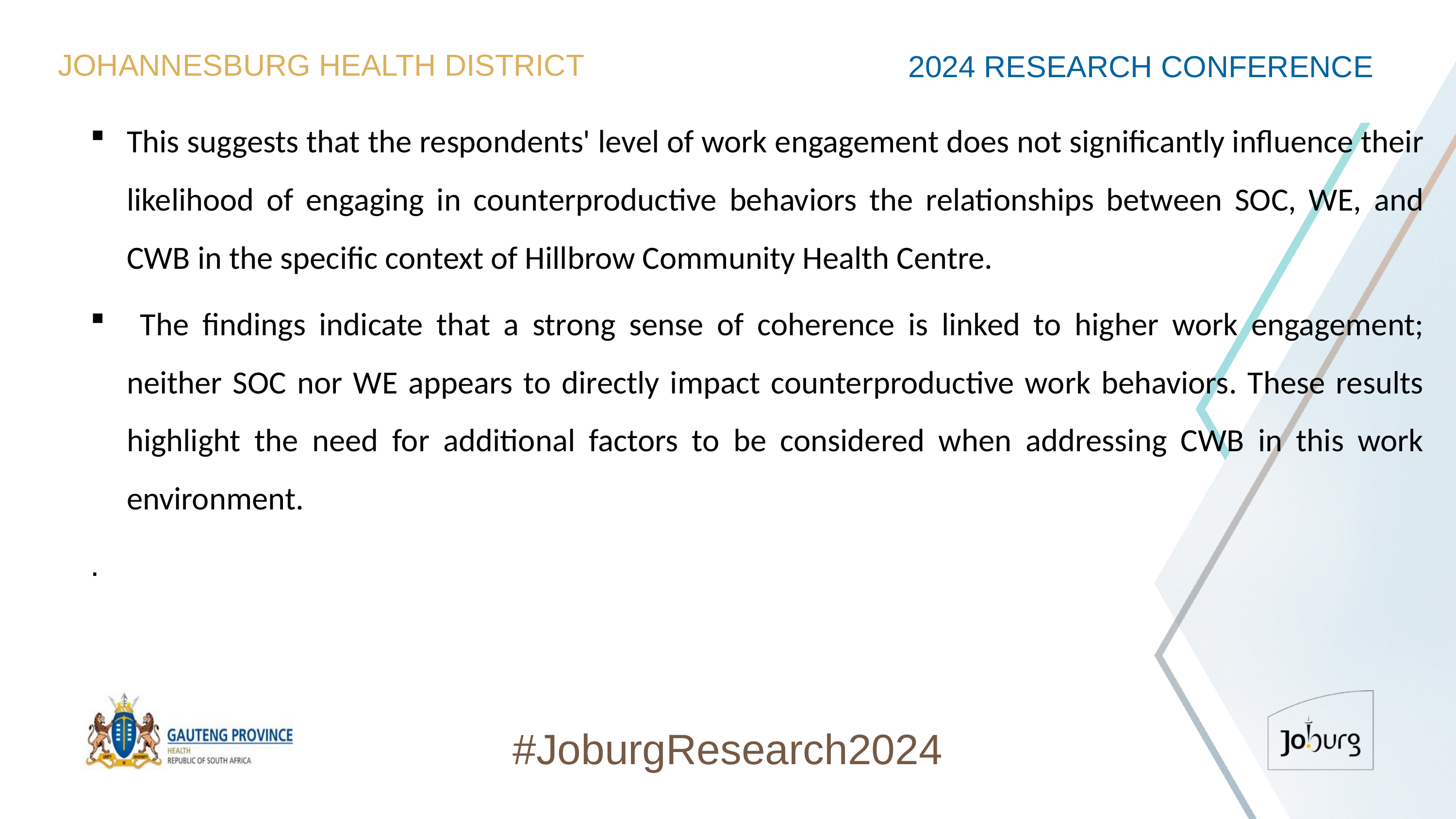

JOHANNESBURG HEALTH DISTRICT
2024 RESEARCH CONFERENCE
This suggests that the respondents' level of work engagement does not significantly influence their likelihood of engaging in counterproductive behaviors the relationships between SOC, WE, and CWB in the specific context of Hillbrow Community Health Centre.
 The findings indicate that a strong sense of coherence is linked to higher work engagement; neither SOC nor WE appears to directly impact counterproductive work behaviors. These results highlight the need for additional factors to be considered when addressing CWB in this work environment.
.

#JoburgResearch2024